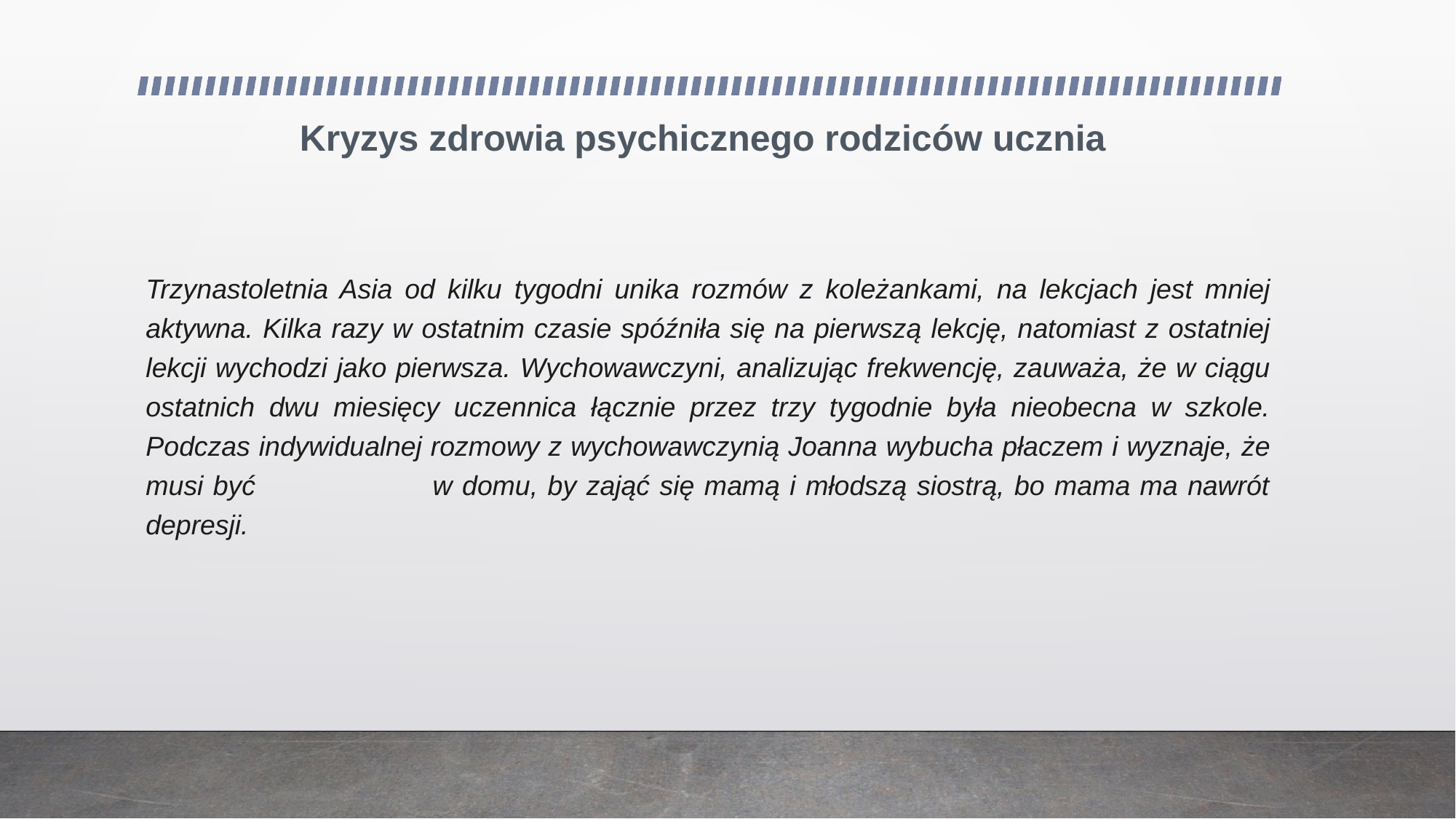

# Kryzys zdrowia psychicznego rodziców ucznia
Trzynastoletnia Asia od kilku tygodni unika rozmów z koleżankami, na lekcjach jest mniej aktywna. Kilka razy w ostatnim czasie spóźniła się na pierwszą lekcję, natomiast z ostatniej lekcji wychodzi jako pierwsza. Wychowawczyni, analizując frekwencję, zauważa, że w ciągu ostatnich dwu miesięcy uczennica łącznie przez trzy tygodnie była nieobecna w szkole. Podczas indywidualnej rozmowy z wychowawczynią Joanna wybucha płaczem i wyznaje, że musi być                  w domu, by zająć się mamą i młodszą siostrą, bo mama ma nawrót depresji.